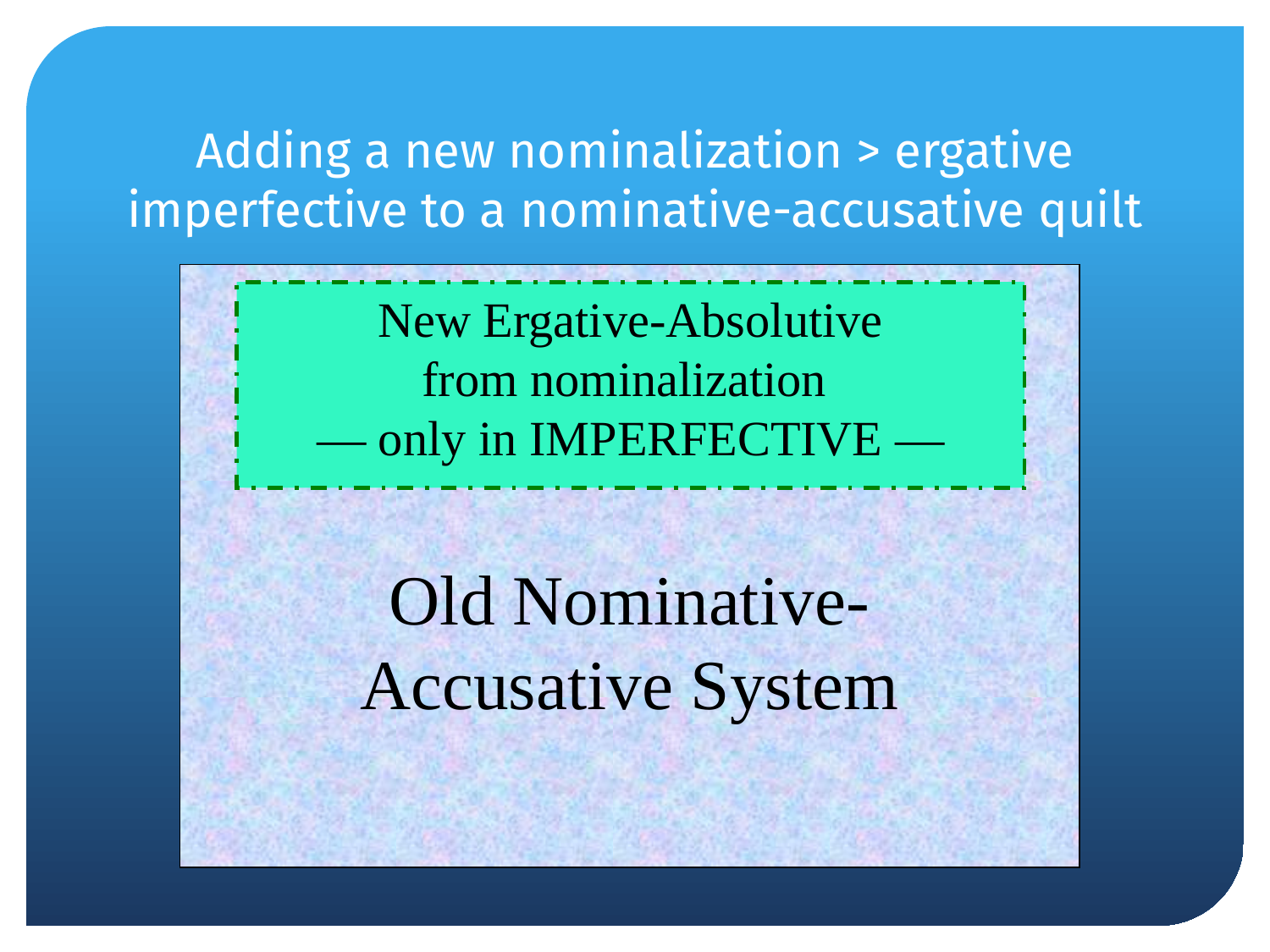

# Adding a new nominalization > ergative imperfective to a nominative-accusative quilt

Old Nominative-
Accusative System

New Ergative-Absolutive
from nominalization
— only in imperfective —